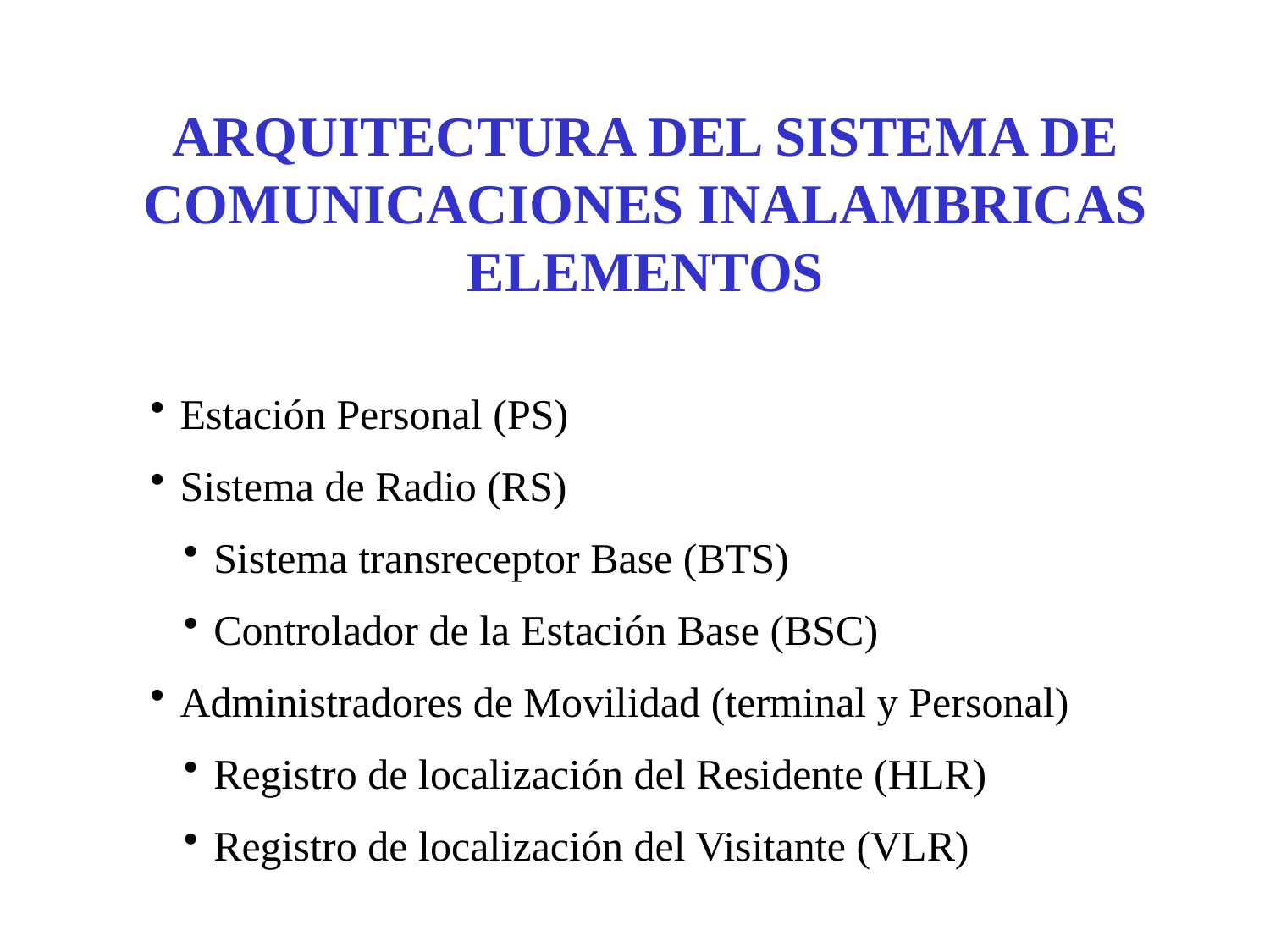

# ARQUITECTURA DEL SISTEMA DE COMUNICACIONES INALAMBRICAS ELEMENTOS
Estación Personal (PS)
Sistema de Radio (RS)
Sistema transreceptor Base (BTS)
Controlador de la Estación Base (BSC)
Administradores de Movilidad (terminal y Personal)
Registro de localización del Residente (HLR)
Registro de localización del Visitante (VLR)